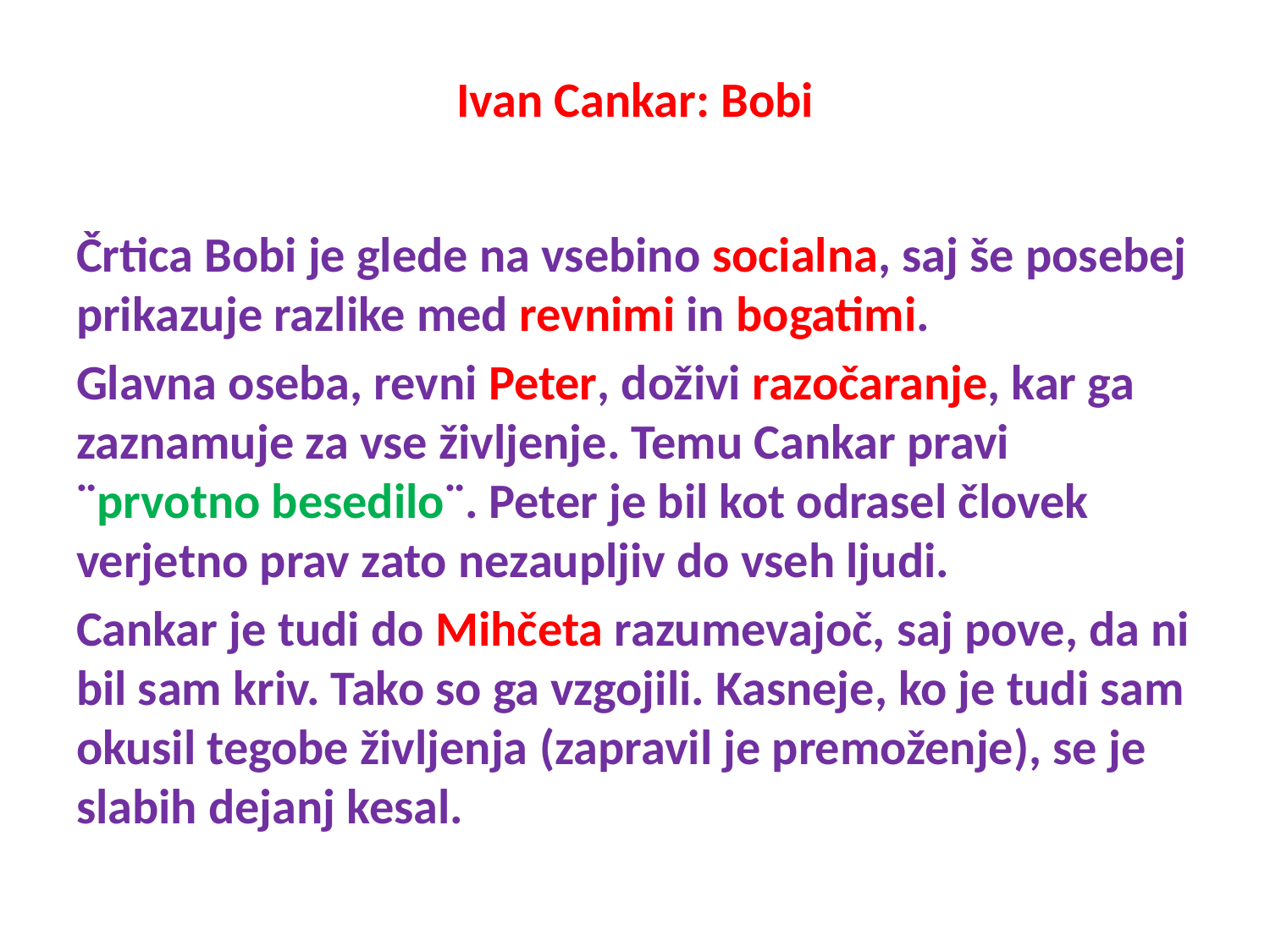

# Ivan Cankar: Bobi
Črtica Bobi je glede na vsebino socialna, saj še posebej prikazuje razlike med revnimi in bogatimi.
Glavna oseba, revni Peter, doživi razočaranje, kar ga zaznamuje za vse življenje. Temu Cankar pravi ¨prvotno besedilo¨. Peter je bil kot odrasel človek verjetno prav zato nezaupljiv do vseh ljudi.
Cankar je tudi do Mihčeta razumevajoč, saj pove, da ni bil sam kriv. Tako so ga vzgojili. Kasneje, ko je tudi sam okusil tegobe življenja (zapravil je premoženje), se je slabih dejanj kesal.